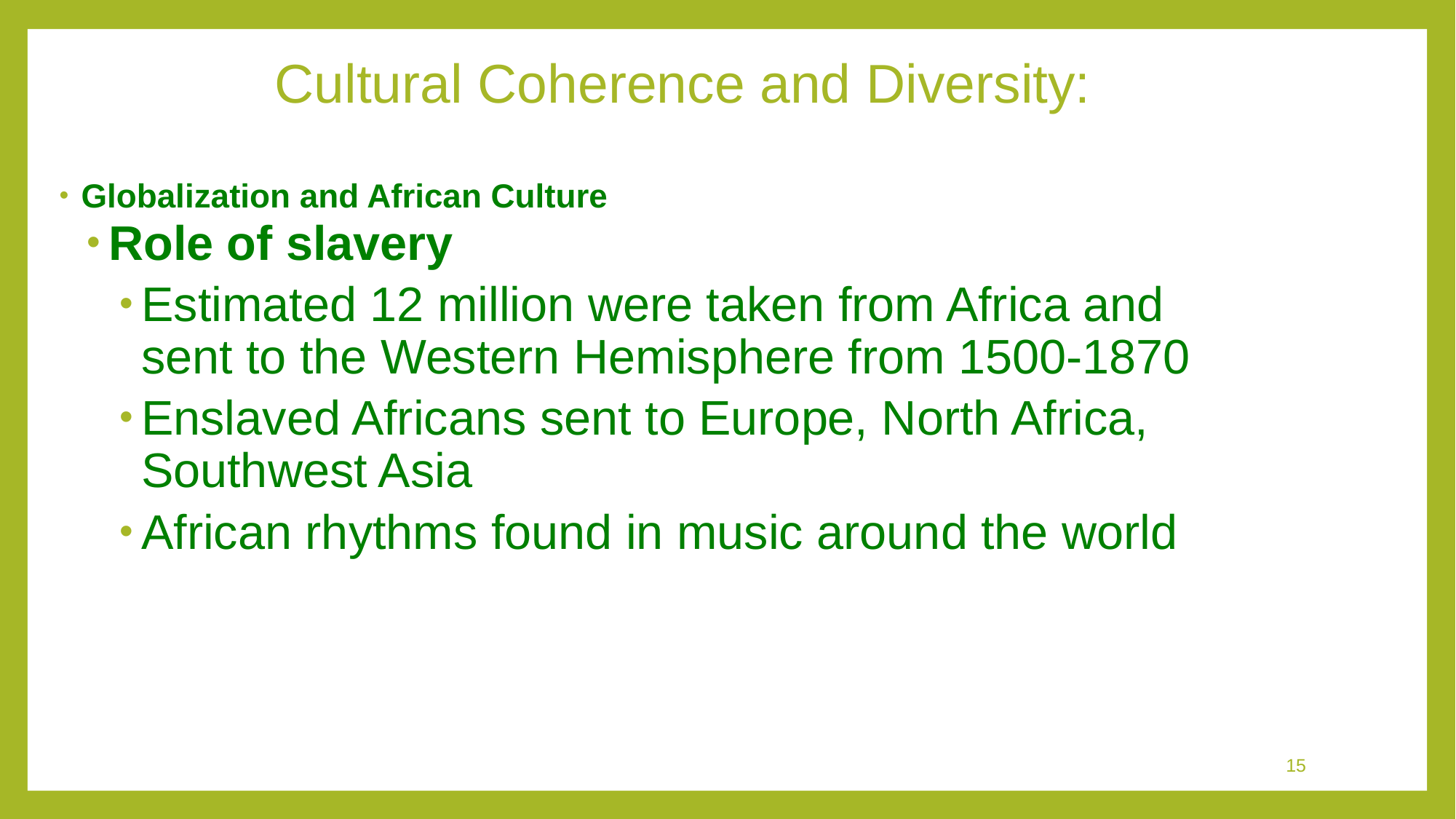

# Cultural Coherence and Diversity:
Globalization and African Culture
Role of slavery
Estimated 12 million were taken from Africa and sent to the Western Hemisphere from 1500-1870
Enslaved Africans sent to Europe, North Africa, Southwest Asia
African rhythms found in music around the world
15